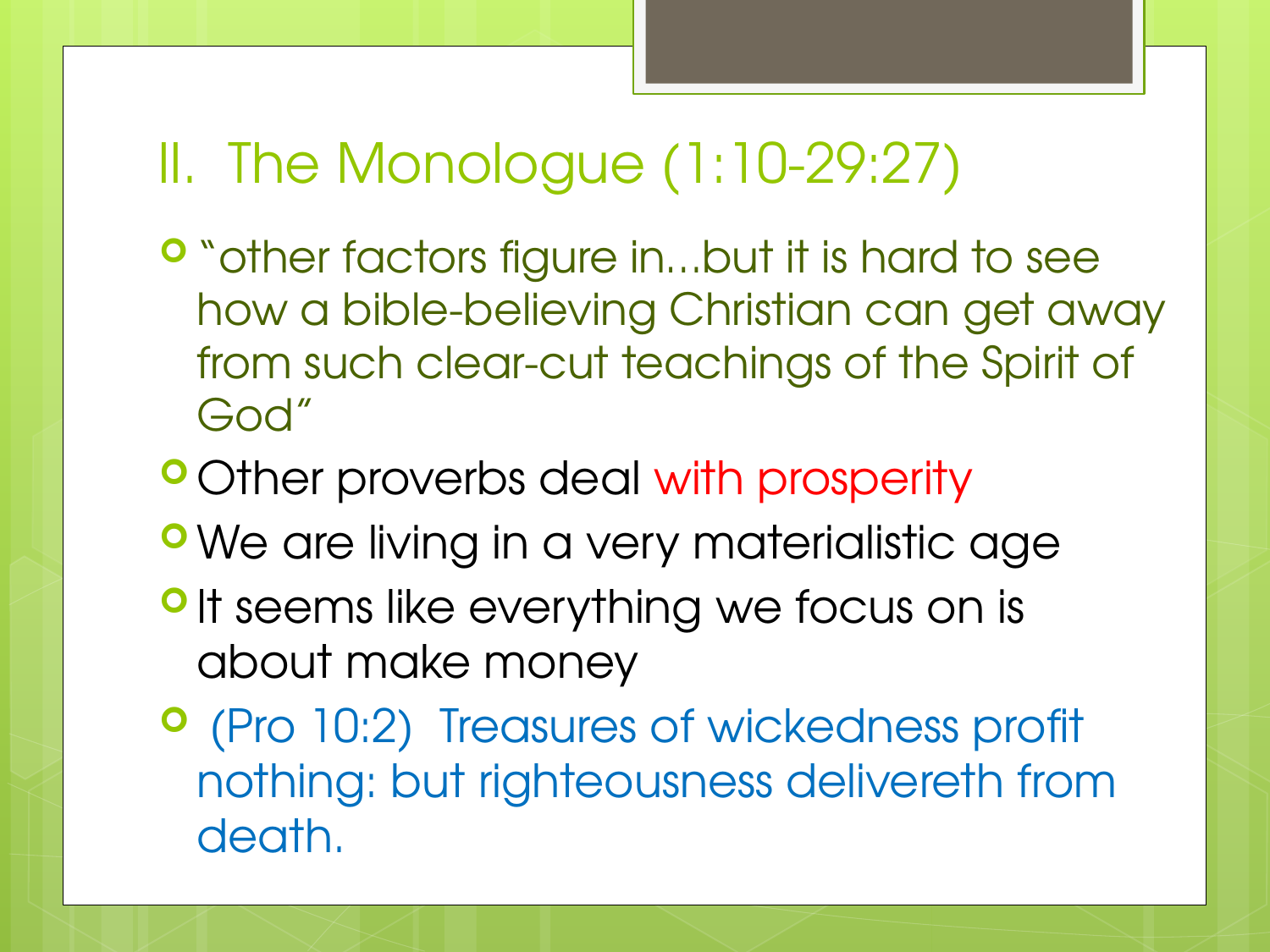

# II.  The Monologue (1:10-29:27)
“other factors figure in…but it is hard to see how a bible-believing Christian can get away from such clear-cut teachings of the Spirit of God”
Other proverbs deal with prosperity
We are living in a very materialistic age
It seems like everything we focus on is about make money
 (Pro 10:2)  Treasures of wickedness profit nothing: but righteousness delivereth from death.